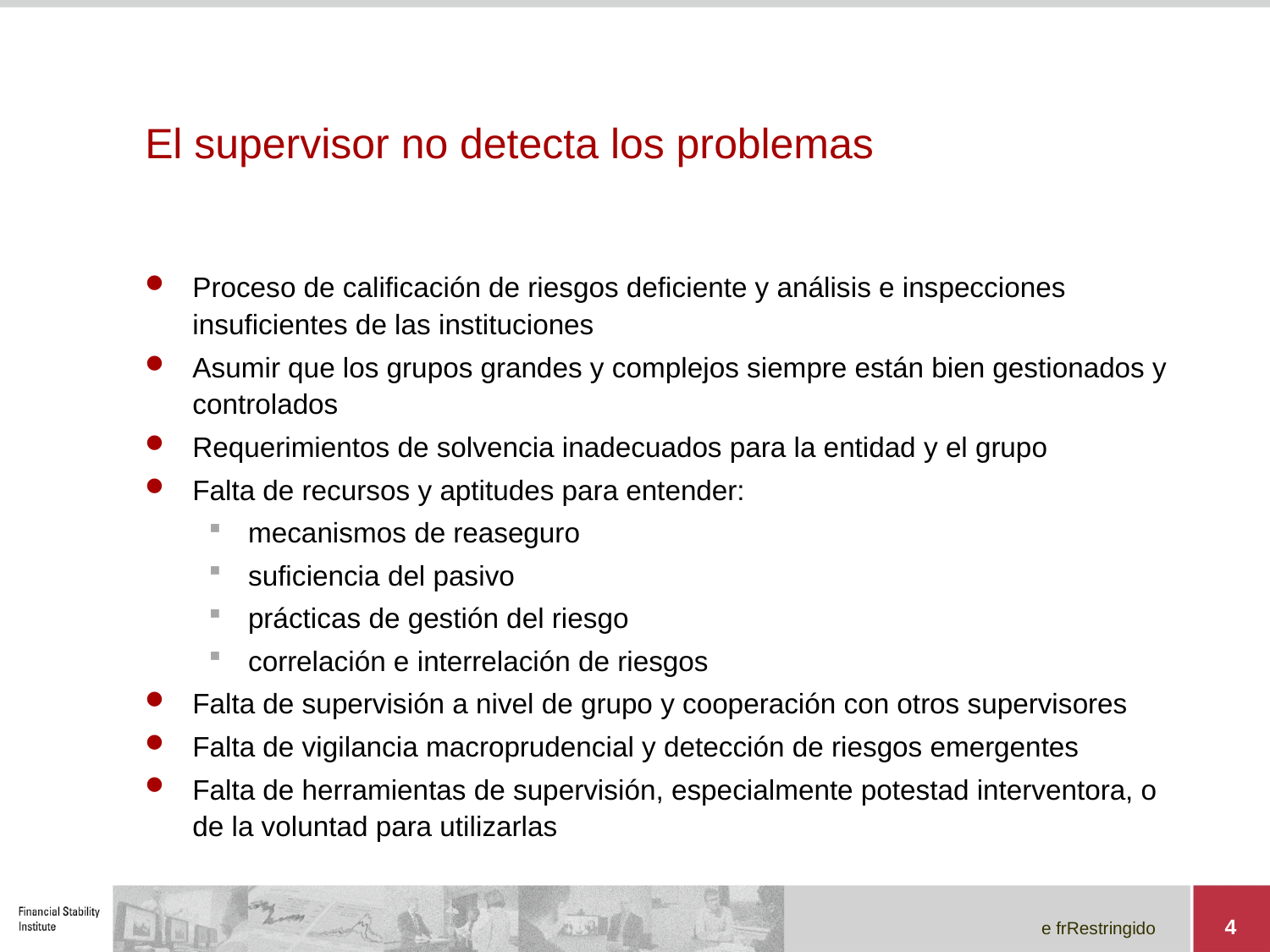

# El supervisor no detecta los problemas
Proceso de calificación de riesgos deficiente y análisis e inspecciones  insuficientes de las instituciones
Asumir que los grupos grandes y complejos siempre están bien gestionados y controlados
Requerimientos de solvencia inadecuados para la entidad y el grupo
Falta de recursos y aptitudes para entender:
mecanismos de reaseguro
suficiencia del pasivo
prácticas de gestión del riesgo
correlación e interrelación de riesgos
Falta de supervisión a nivel de grupo y cooperación con otros supervisores
Falta de vigilancia macroprudencial y detección de riesgos emergentes
Falta de herramientas de supervisión, especialmente potestad interventora, o de la voluntad para utilizarlas

4